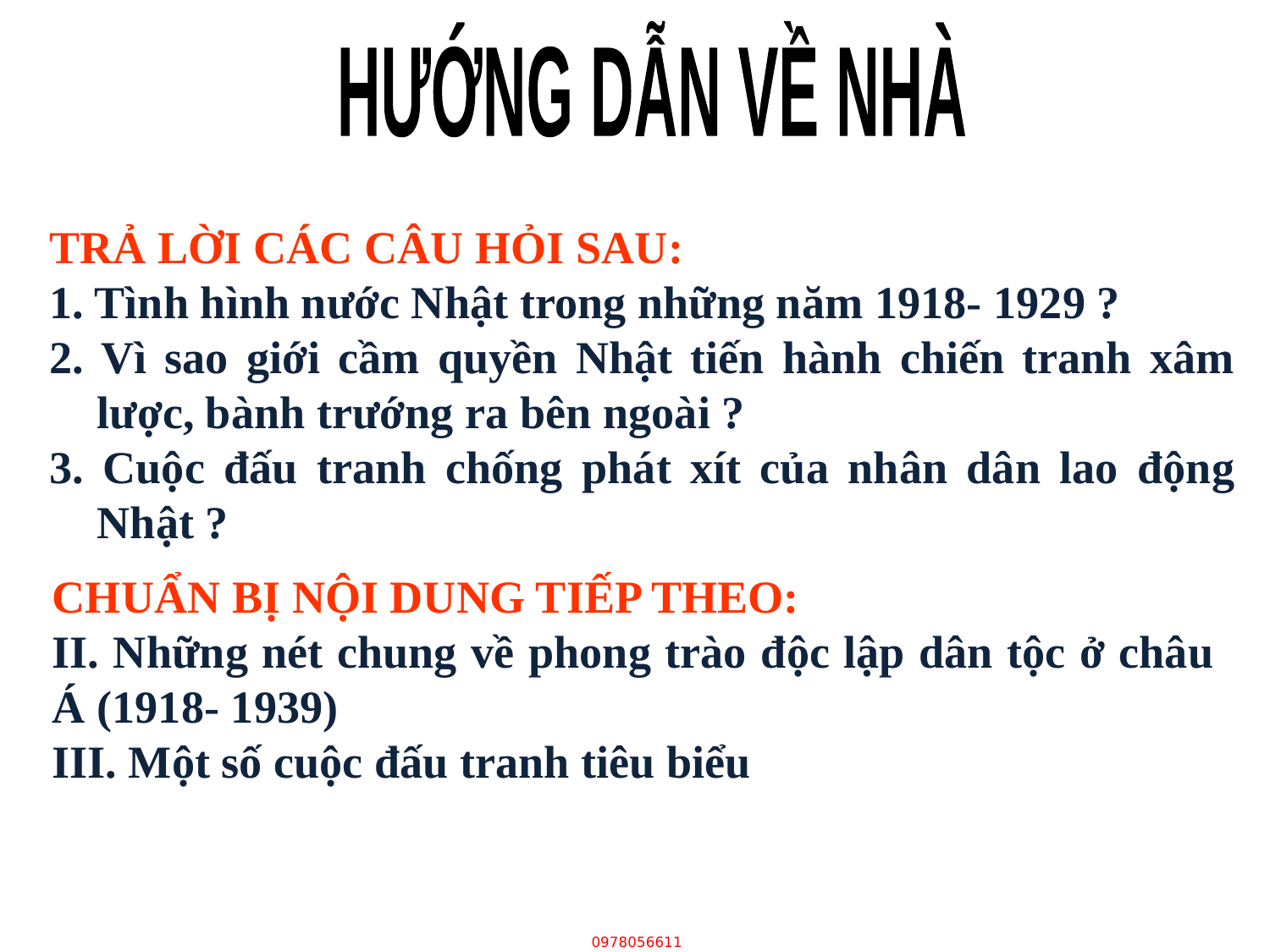

HƯỚNG DẪN VỀ NHÀ
TRẢ LỜI CÁC CÂU HỎI SAU:
1. Tình hình nước Nhật trong những năm 1918- 1929 ?
2. Vì sao giới cầm quyền Nhật tiến hành chiến tranh xâm lược, bành trướng ra bên ngoài ?
3. Cuộc đấu tranh chống phát xít của nhân dân lao động Nhật ?
CHUẨN BỊ NỘI DUNG TIẾP THEO:
II. Những nét chung về phong trào độc lập dân tộc ở châu Á (1918- 1939)
III. Một số cuộc đấu tranh tiêu biểu

0978056611